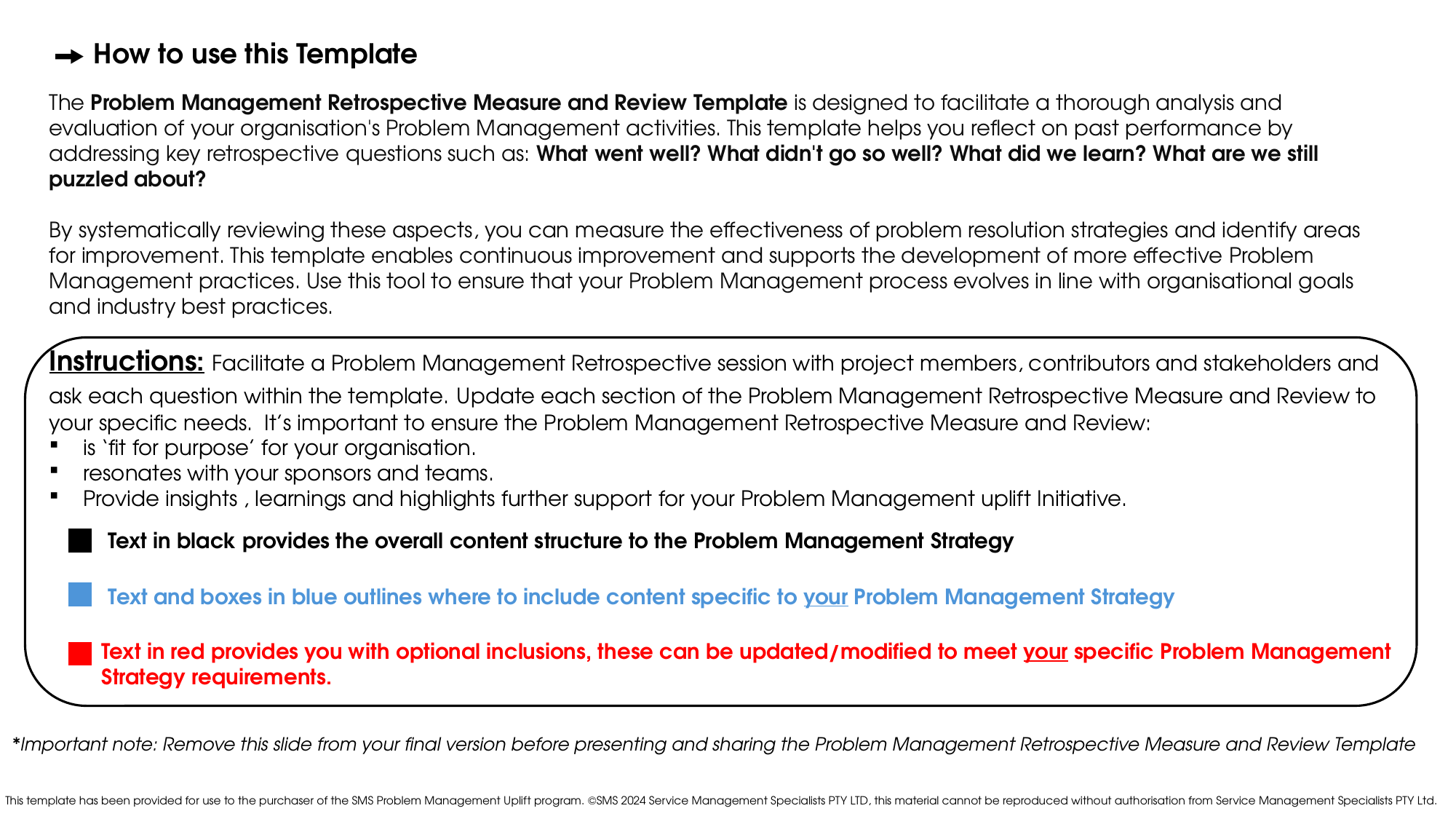

➡️ How to use this Template
The Problem Management Retrospective Measure and Review Template is designed to facilitate a thorough analysis and evaluation of your organisation's Problem Management activities. This template helps you reflect on past performance by addressing key retrospective questions such as: What went well? What didn't go so well? What did we learn? What are we still puzzled about?

By systematically reviewing these aspects, you can measure the effectiveness of problem resolution strategies and identify areas for improvement. This template enables continuous improvement and supports the development of more effective Problem Management practices. Use this tool to ensure that your Problem Management process evolves in line with organisational goals and industry best practices.

Instructions: Facilitate a Problem Management Retrospective session with project members, contributors and stakeholders and ask each question within the template. Update each section of the Problem Management Retrospective Measure and Review to your specific needs.  It’s important to ensure the Problem Management Retrospective Measure and Review:
is ‘fit for purpose’ for your organisation.
resonates with your sponsors and teams.
Provide insights , learnings and highlights further support for your Problem Management uplift Initiative.

Text in black provides the overall content structure to the Problem Management Strategy

Text and boxes in blue outlines where to include content specific to your Problem Management Strategy

Text in red provides you with optional inclusions, these can be updated/modified to meet your specific Problem Management Strategy requirements.

*Important note: Remove this slide from your final version before presenting and sharing the Problem Management Retrospective Measure and Review Template
 This template has been provided for use to the purchaser of the SMS Problem Management Uplift program. ©SMS 2024 Service Management Specialists PTY LTD, this material cannot be reproduced without authorisation from Service Management Specialists PTY Ltd.